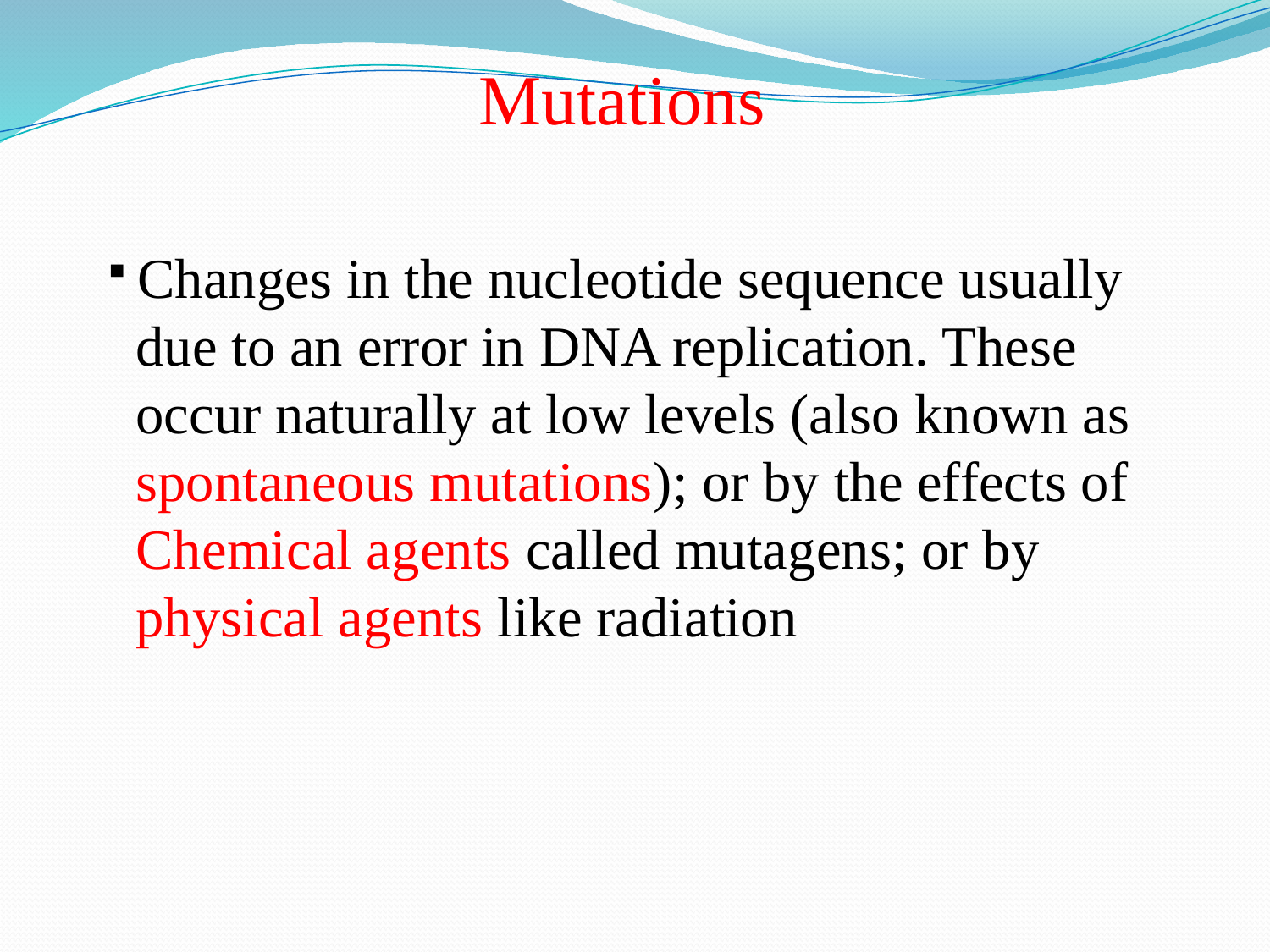

Mutations
 Changes in the nucleotide sequence usually
  due to an error in DNA replication. These
  occur naturally at low levels (also known as
  spontaneous mutations); or by the effects of
  Chemical agents called mutagens; or by
  physical agents like radiation